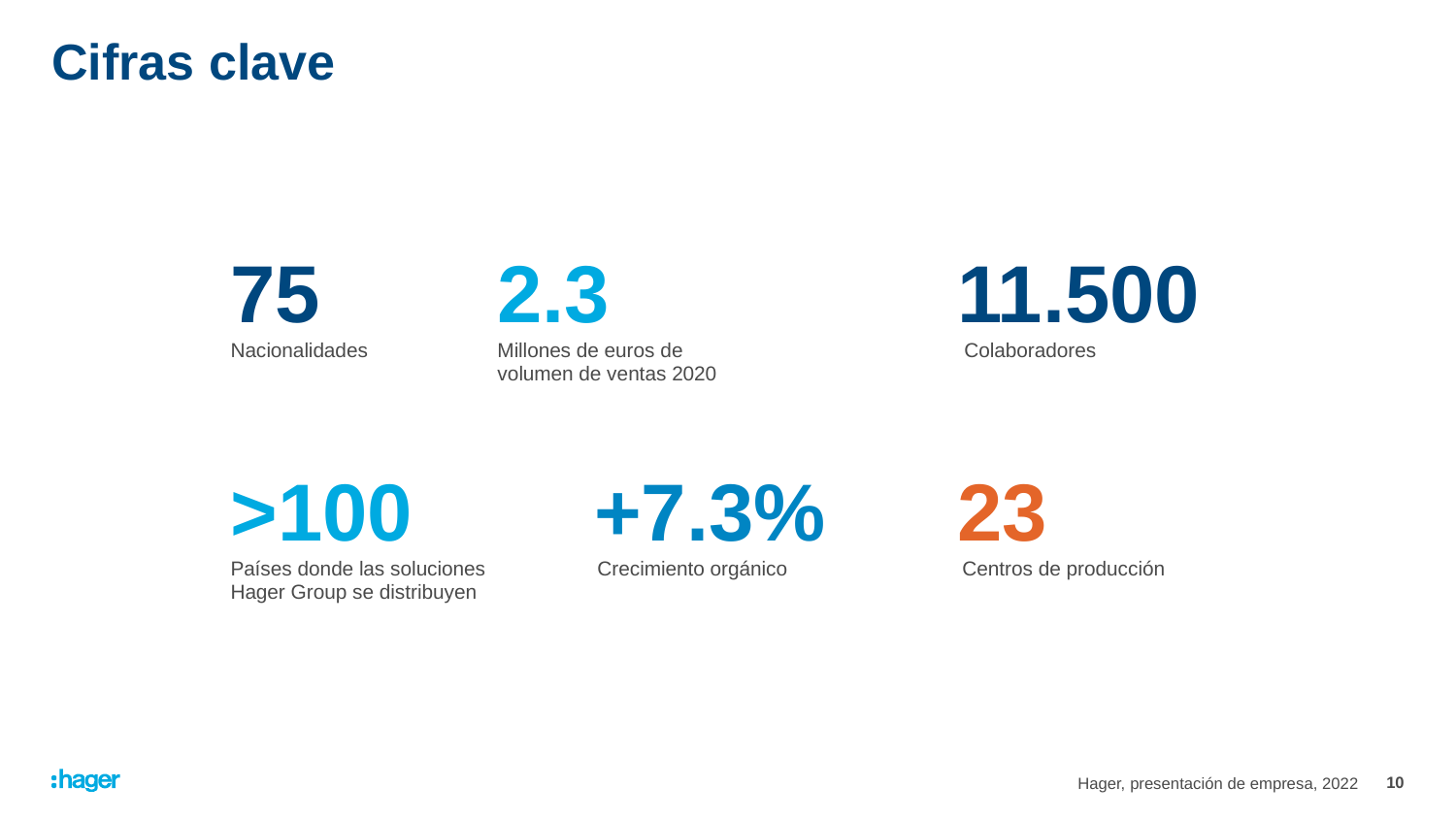

# Cifras clave
75
11.500
2.3
Nacionalidades
Millones de euros de
volumen de ventas 2020
Colaboradores
>100
+7.3%
23
Países donde las soluciones
Hager Group se distribuyen
Crecimiento orgánico
Centros de producción
10
Hager, presentación de empresa, 2022